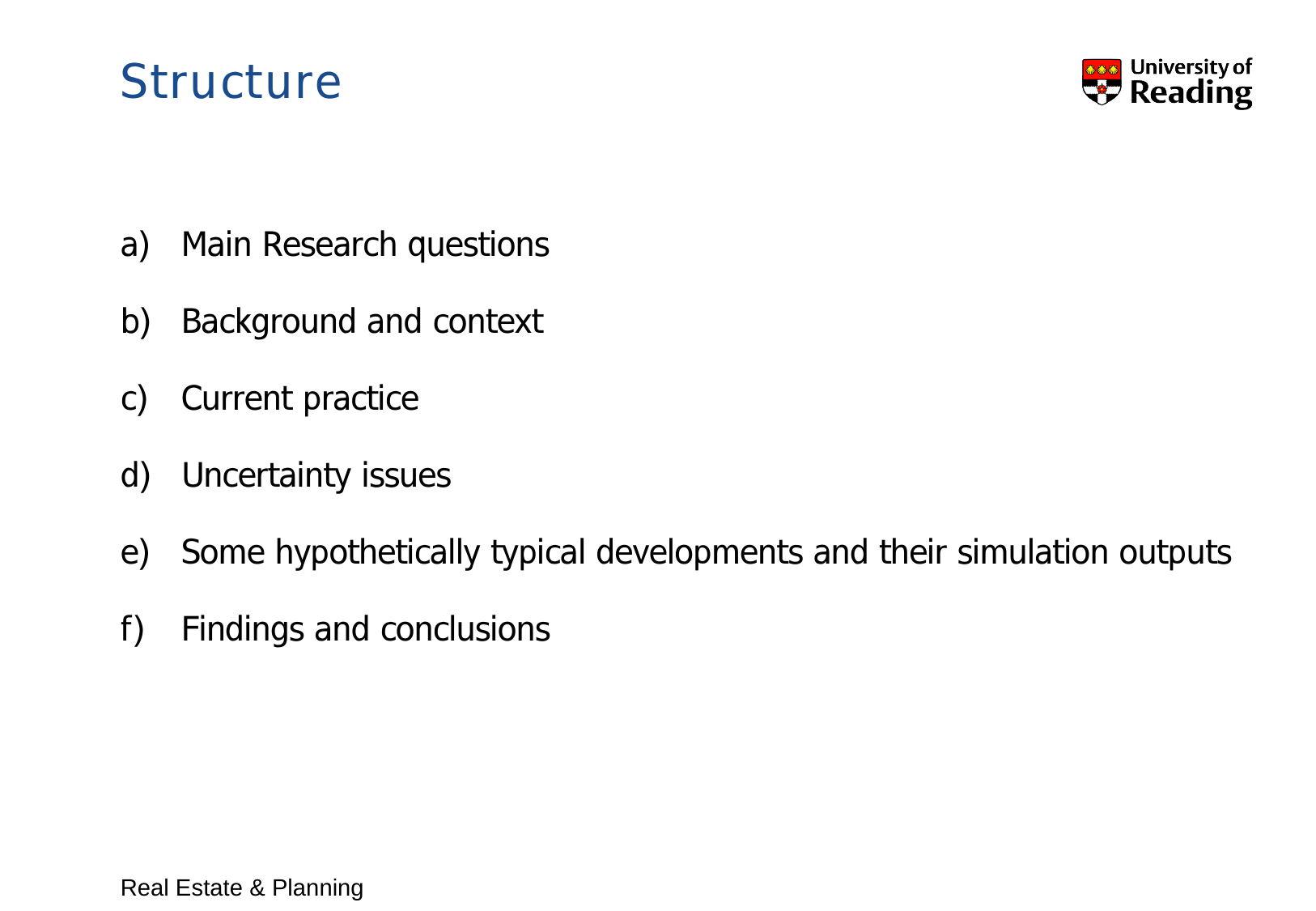

# Structure
Main Research questions

Background and context

Current practice

Uncertainty issues

Some hypothetically typical developments and their simulation outputs

Findings and conclusions